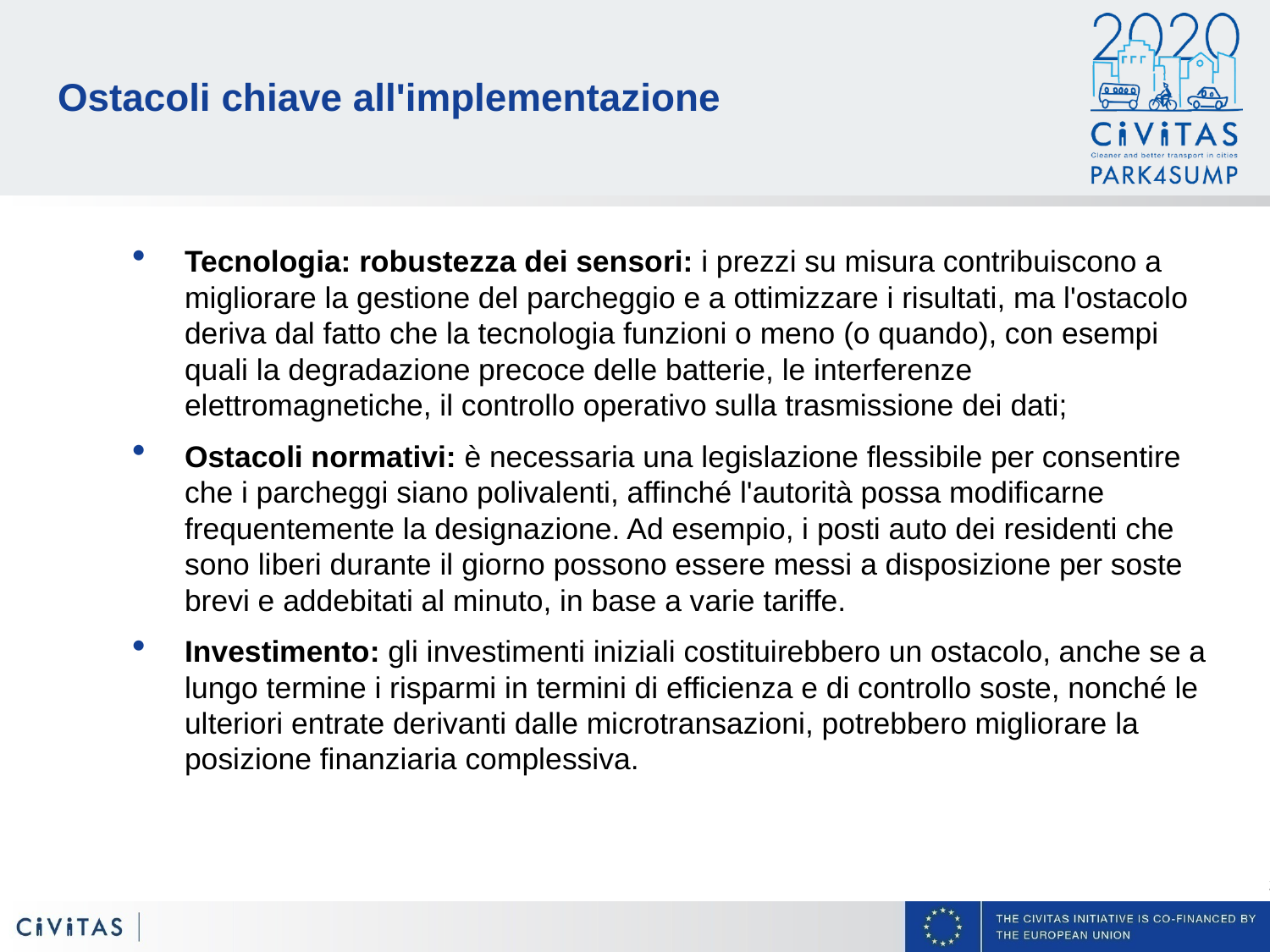

# Ostacoli chiave all'implementazione
Tecnologia: robustezza dei sensori: i prezzi su misura contribuiscono a migliorare la gestione del parcheggio e a ottimizzare i risultati, ma l'ostacolo deriva dal fatto che la tecnologia funzioni o meno (o quando), con esempi quali la degradazione precoce delle batterie, le interferenze elettromagnetiche, il controllo operativo sulla trasmissione dei dati;
Ostacoli normativi: è necessaria una legislazione flessibile per consentire che i parcheggi siano polivalenti, affinché l'autorità possa modificarne frequentemente la designazione. Ad esempio, i posti auto dei residenti che sono liberi durante il giorno possono essere messi a disposizione per soste brevi e addebitati al minuto, in base a varie tariffe.
Investimento: gli investimenti iniziali costituirebbero un ostacolo, anche se a lungo termine i risparmi in termini di efficienza e di controllo soste, nonché le ulteriori entrate derivanti dalle microtransazioni, potrebbero migliorare la posizione finanziaria complessiva.